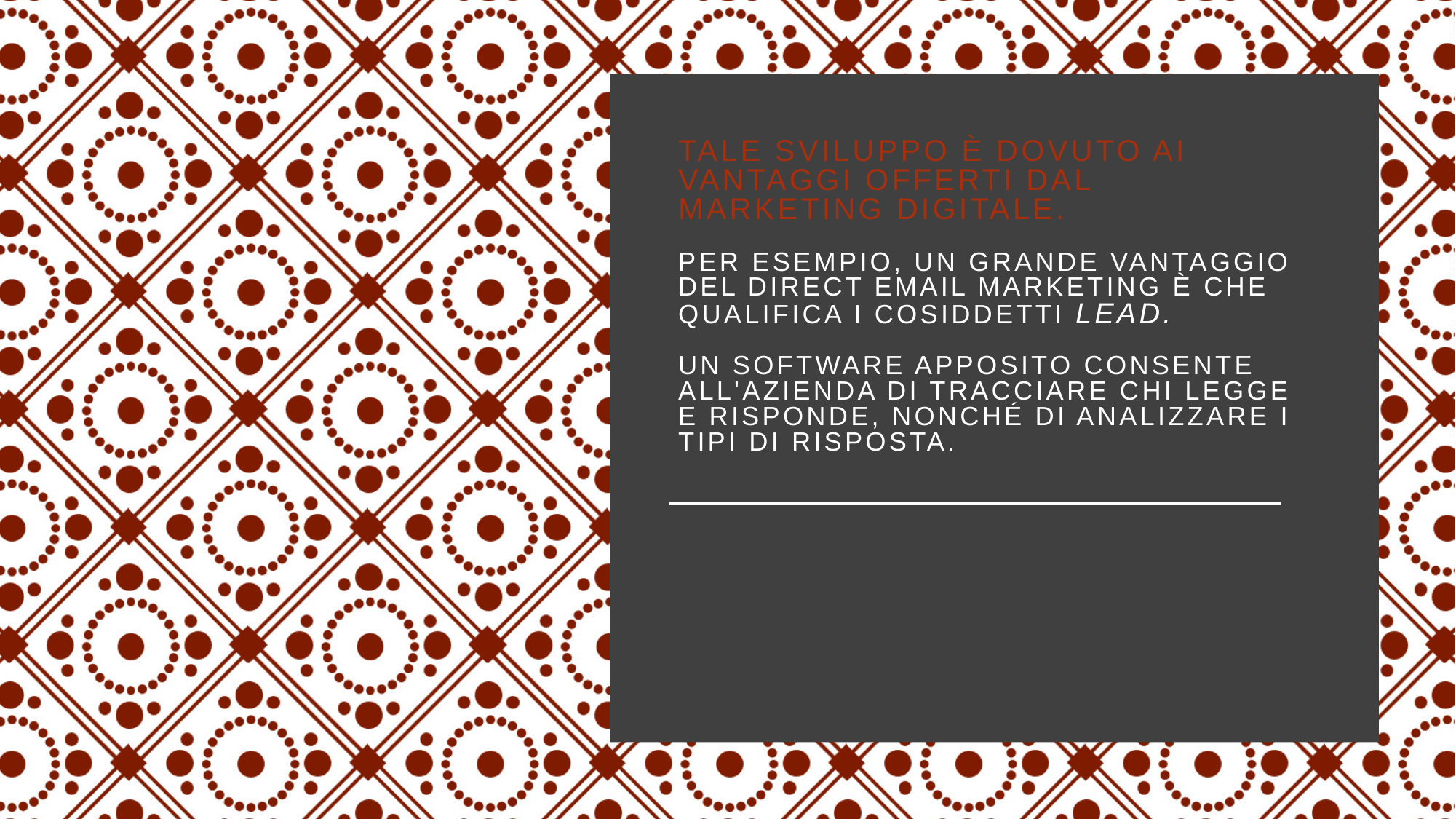

# Tale sviluppo è dovuto ai vantaggi offerti dal marketing digitale. Per esempio, un grande vantaggio del direct email marketing è che qualifica i cosiddetti lead. Un software apposito consente all'azienda di tracciare chi legge e risponde, nonché di analizzare i tipi di risposta.